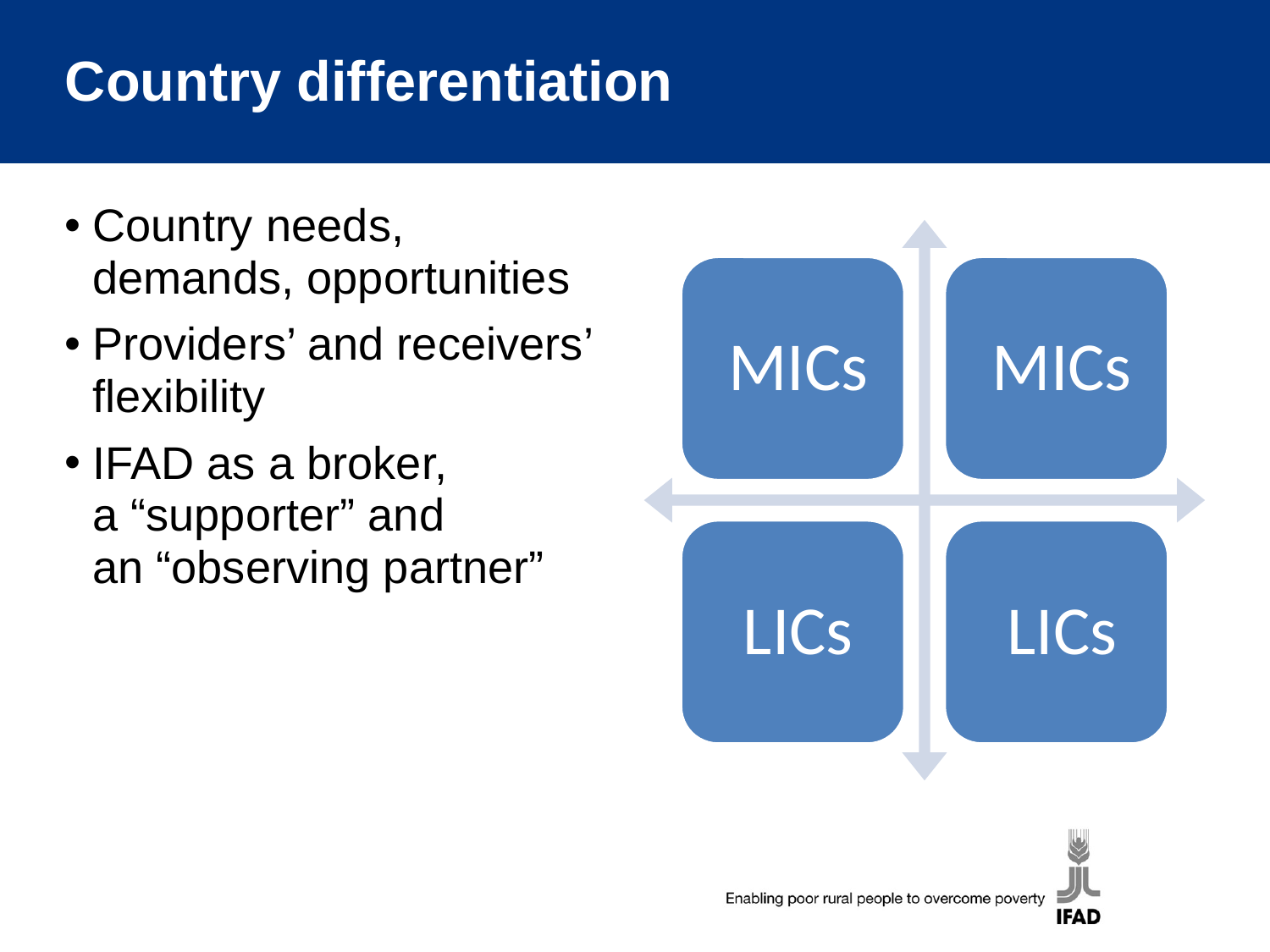

# Country differentiation
MICs
MICs
LICs
LICs
Country needs, demands, opportunities
Providers’ and receivers’ flexibility
IFAD as a broker,
a “supporter” and
an “observing partner”